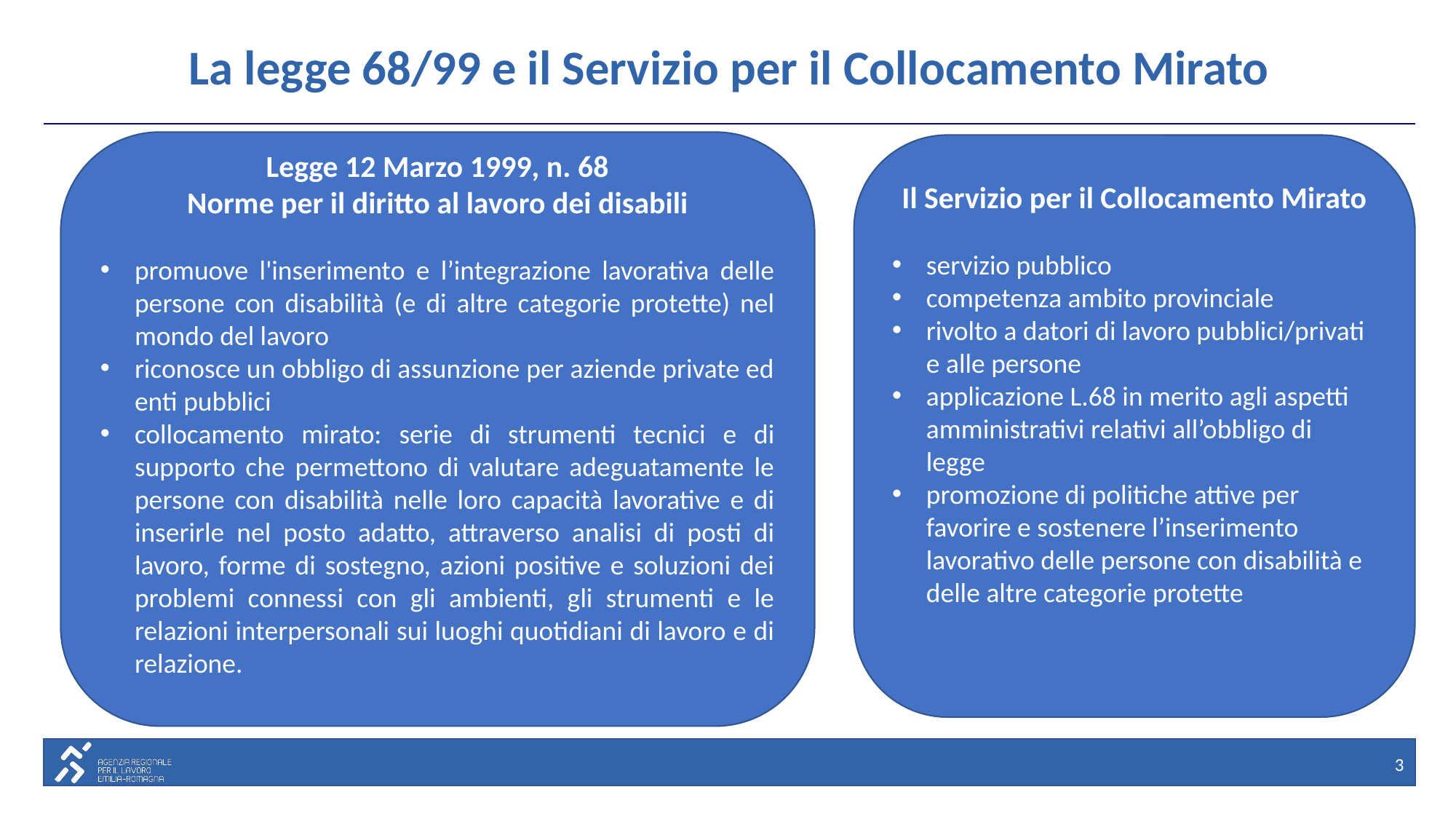

# La legge 68/99 e il Servizio per il Collocamento Mirato

Legge 12 Marzo 1999, n. 68
Norme per il diritto al lavoro dei disabili

promuove l'inserimento e l’integrazione lavorativa delle persone con disabilità (e di altre categorie protette) nel mondo del lavoro
riconosce un obbligo di assunzione per aziende private ed enti pubblici
collocamento mirato: serie di strumenti tecnici e di supporto che permettono di valutare adeguatamente le persone con disabilità nelle loro capacità lavorative e di inserirle nel posto adatto, attraverso analisi di posti di lavoro, forme di sostegno, azioni positive e soluzioni dei problemi connessi con gli ambienti, gli strumenti e le relazioni interpersonali sui luoghi quotidiani di lavoro e di relazione.

Il Servizio per il Collocamento Mirato

servizio pubblico
competenza ambito provinciale
rivolto a datori di lavoro pubblici/privati e alle persone
applicazione L.68 in merito agli aspetti amministrativi relativi all’obbligo di legge
promozione di politiche attive per favorire e sostenere l’inserimento lavorativo delle persone con disabilità e delle altre categorie protette

3